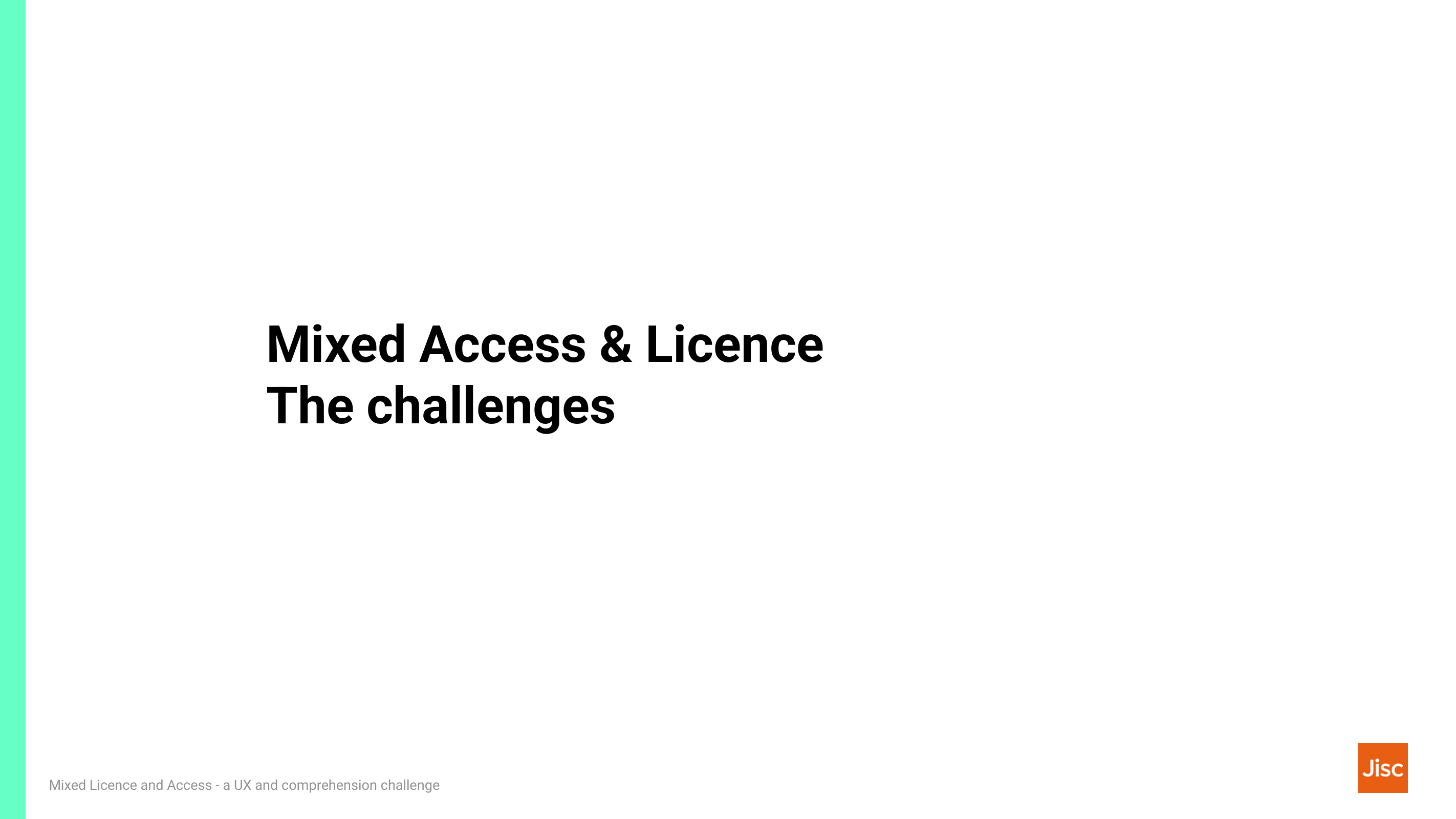

# Mixed Access & Licence
The challenges